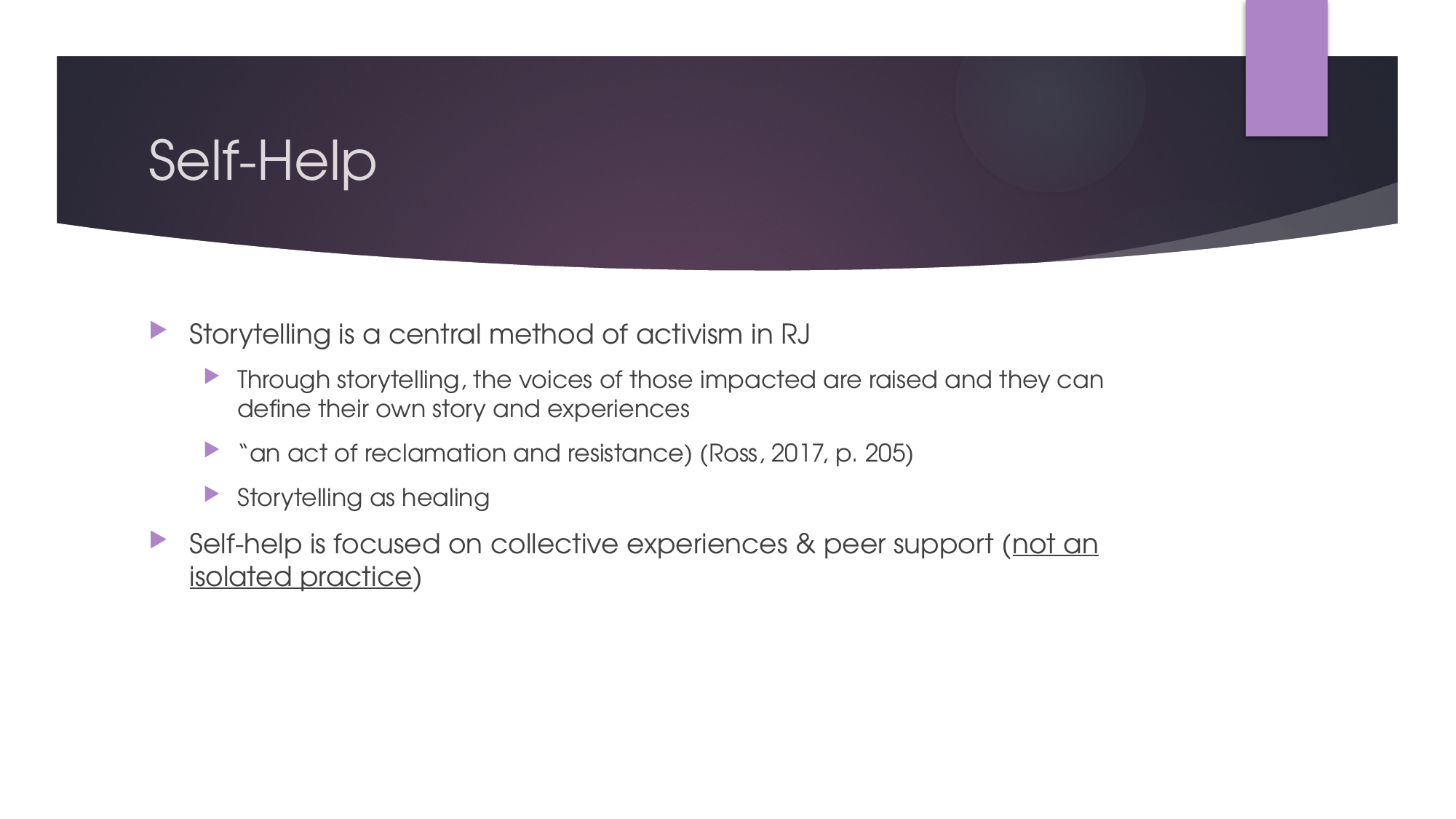

# Self-Help
Storytelling is a central method of activism in RJ
Through storytelling, the voices of those impacted are raised and they can define their own story and experiences
“an act of reclamation and resistance) (Ross, 2017, p. 205)
Storytelling as healing
Self-help is focused on collective experiences & peer support (not an isolated practice)